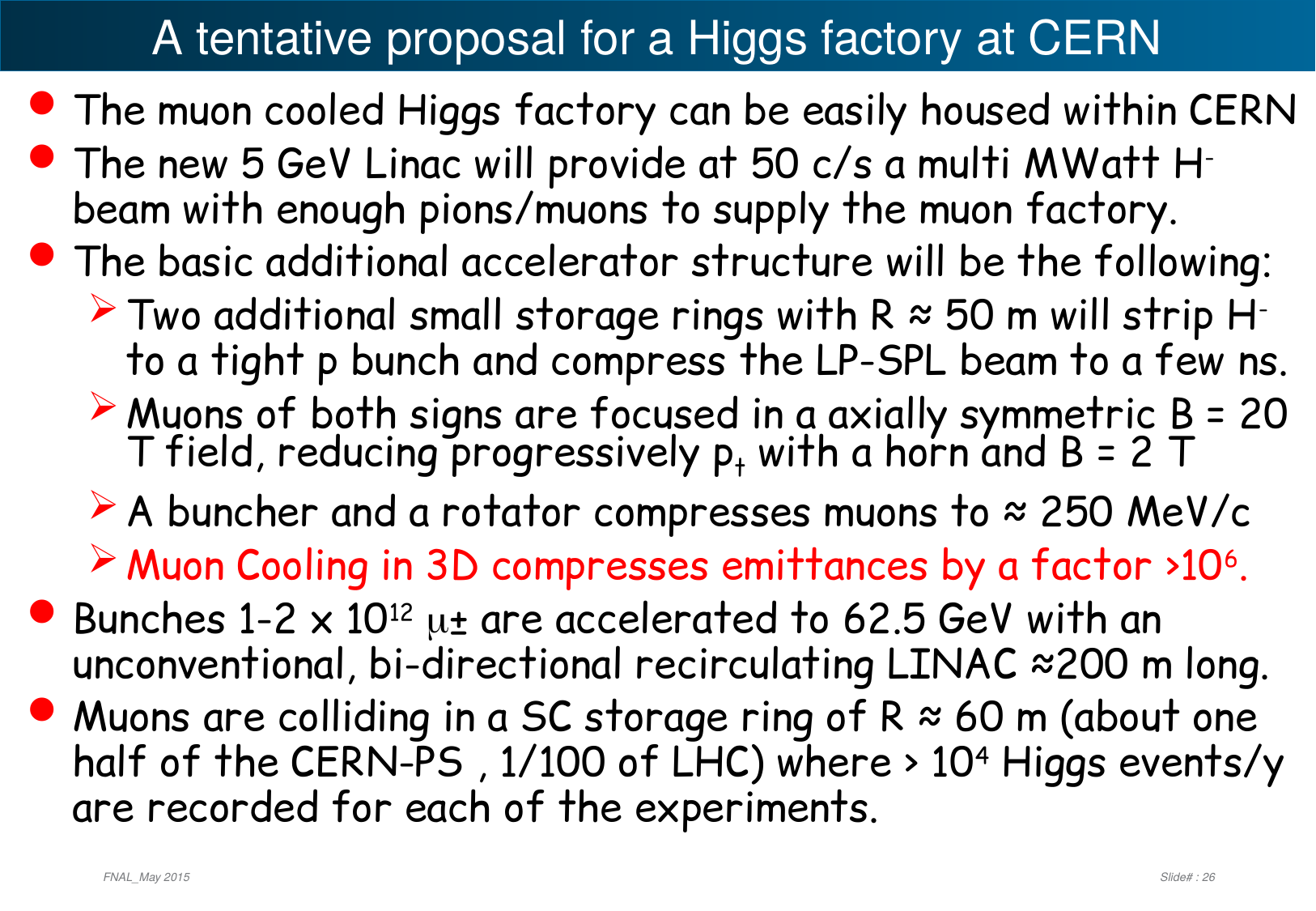

# A tentative proposal for a Higgs factory at CERN
The muon cooled Higgs factory can be easily housed within CERN
The new 5 GeV Linac will provide at 50 c/s a multi MWatt H- beam with enough pions/muons to supply the muon factory.
The basic additional accelerator structure will be the following:
Two additional small storage rings with R ≈ 50 m will strip H- to a tight p bunch and compress the LP-SPL beam to a few ns.
Muons of both signs are focused in a axially symmetric B = 20 T field, reducing progressively pt with a horn and B = 2 T
A buncher and a rotator compresses muons to ≈ 250 MeV/c
Muon Cooling in 3D compresses emittances by a factor >106.
Bunches 1-2 x 1012 μ± are accelerated to 62.5 GeV with an unconventional, bi-directional recirculating LINAC ≈200 m long.
Muons are colliding in a SC storage ring of R ≈ 60 m (about one half of the CERN-PS , 1/100 of LHC) where > 104 Higgs events/y are recorded for each of the experiments.

FNAL_May 2015
Slide# : 26